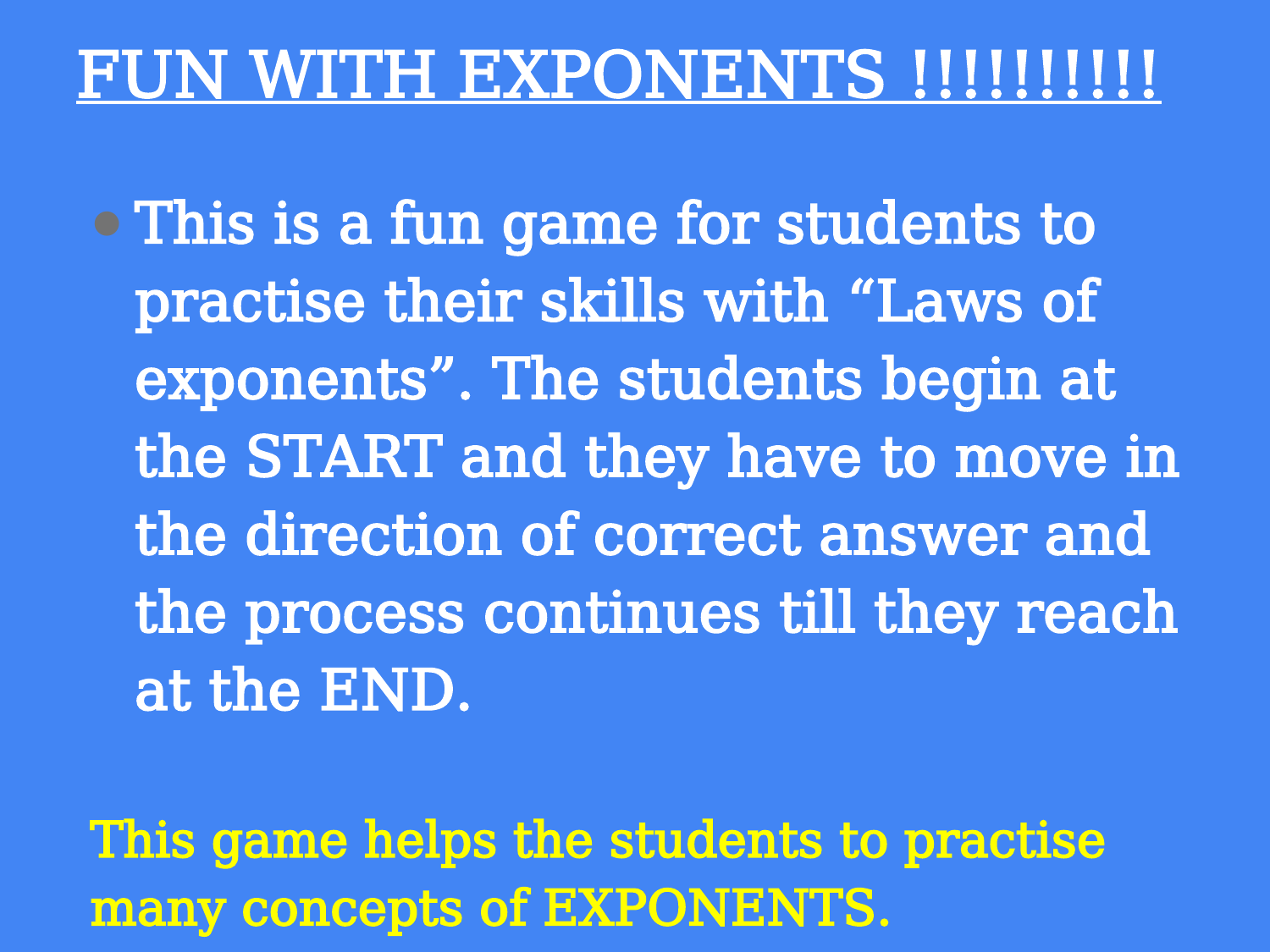

# FUN WITH EXPONENTS !!!!!!!!!!
This is a fun game for students to practise their skills with “Laws of exponents”. The students begin at the START and they have to move in the direction of correct answer and the process continues till they reach at the END.

This game helps the students to practise many concepts of EXPONENTS.